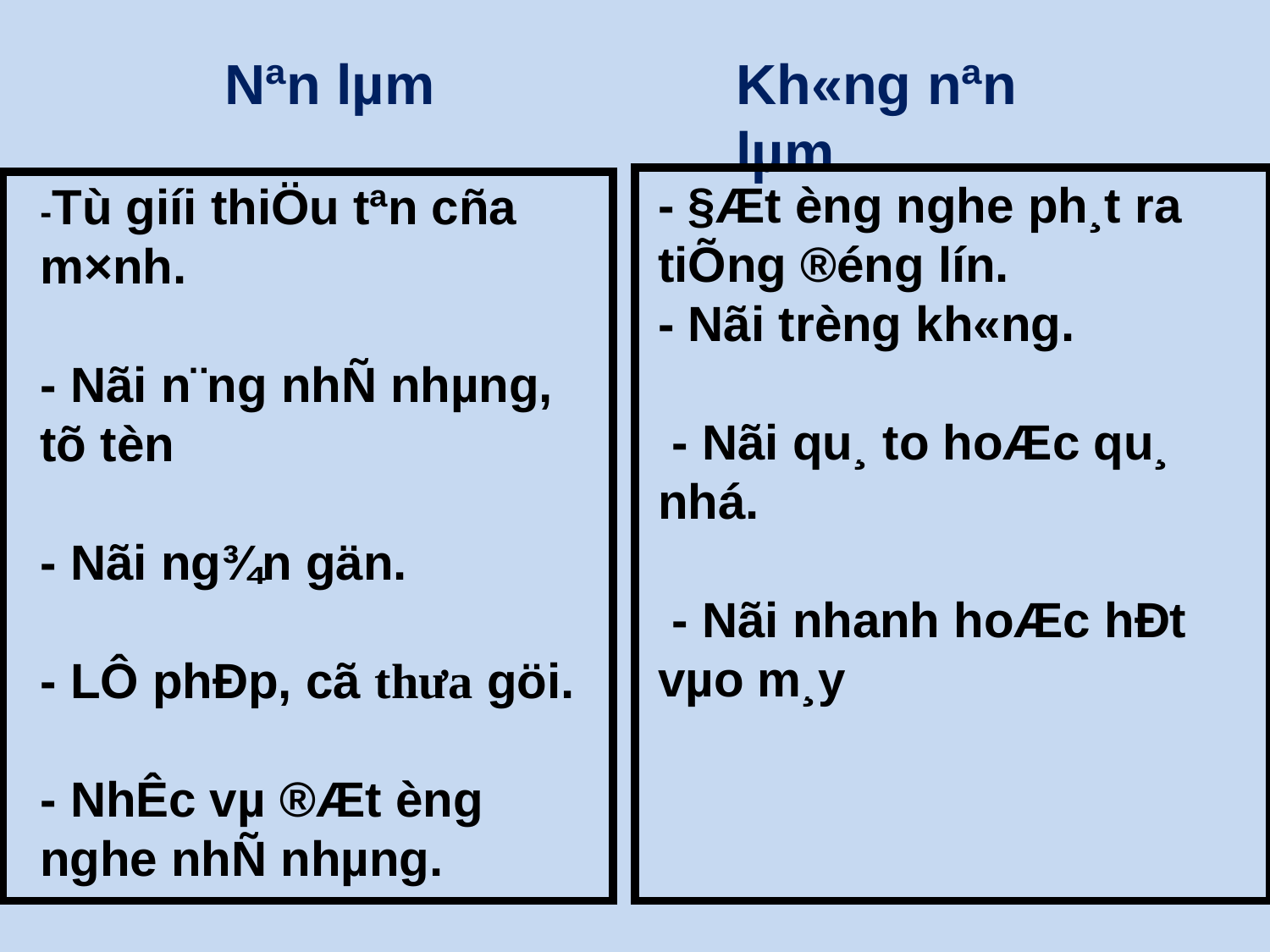

Nªn lµm
Kh«ng nªn lµm

- §Æt èng nghe ph¸t ra tiÕng ®éng lín.
- Nãi trèng kh«ng.

 - Nãi qu¸ to hoÆc qu¸ nhá.

 - Nãi nhanh hoÆc hÐt vµo m¸y
-Tù giíi thiÖu tªn cña m×nh.

- Nãi n¨ng nhÑ nhµng, tõ tèn

- Nãi ng¾n gän.

- LÔ phÐp, cã th­ưa göi.

- NhÊc vµ ®Æt èng nghe nhÑ nhµng.